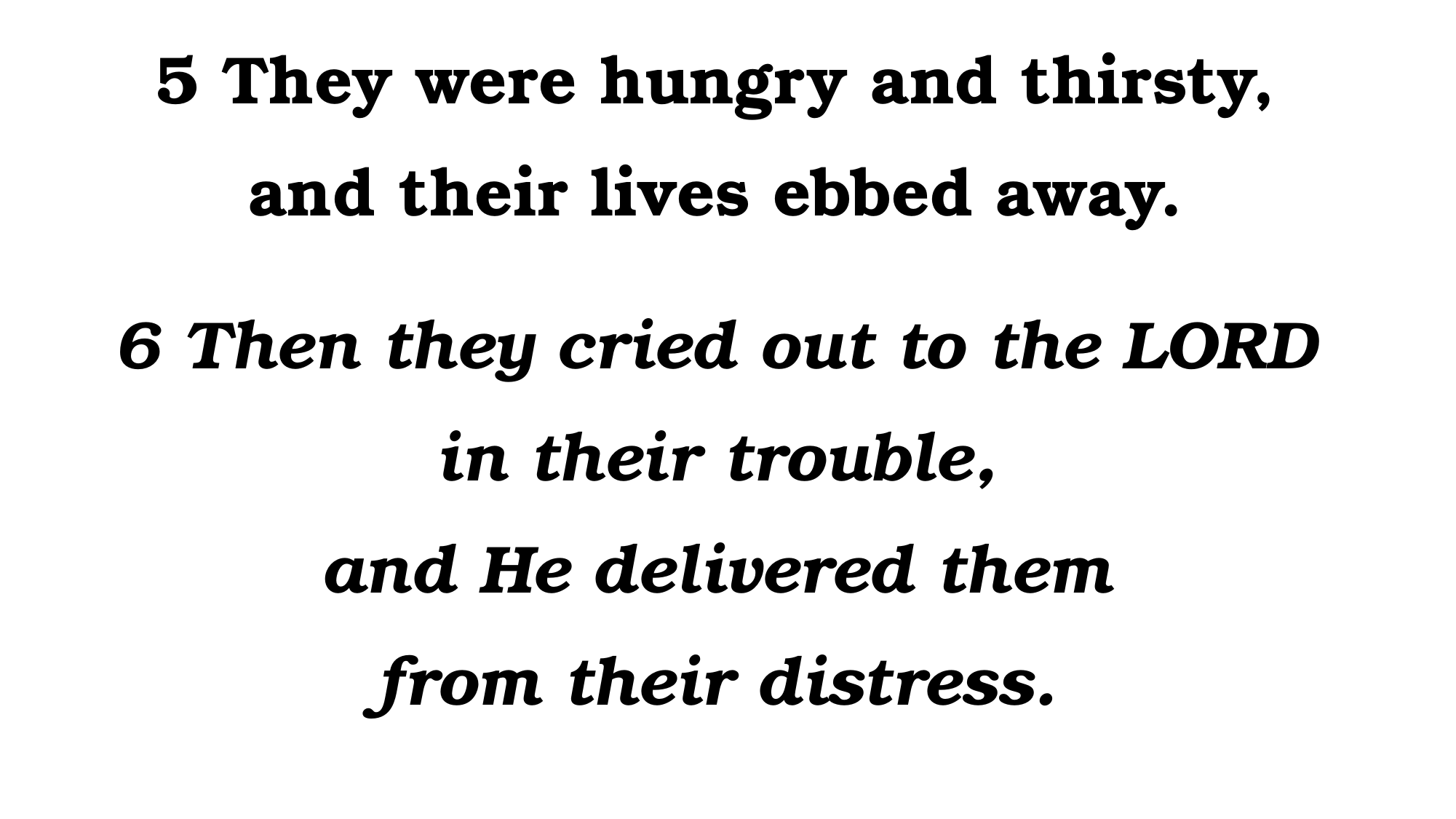

5 They were hungry and thirsty,
and their lives ebbed away.

6 Then they cried out to the LORD
in their trouble,
and He delivered them
from their distress.